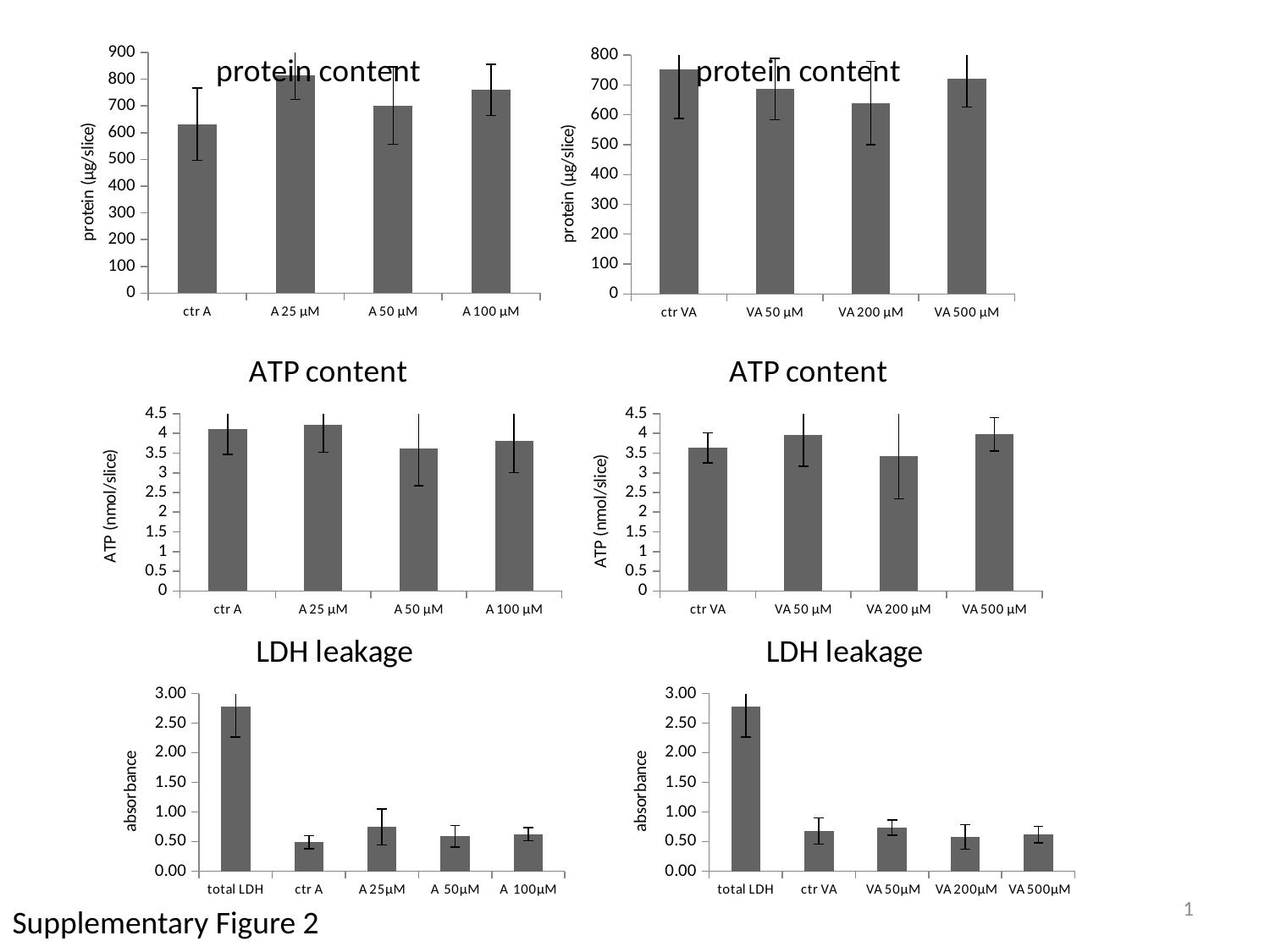

### Chart: protein content

| Category |  |
|---|---|
| ctr A | 632.0321066666667 |
| A 25 µM | 816.0501599999998 |
| A 50 µM | 701.6283306666667 |
| A 100 µM | 759.9504000000001 |

### Chart: protein content

| Category |  |
|---|---|
| ctr VA | 751.4947840000001 |
| VA 50 µM | 686.4515839999998 |
| VA 200 µM | 639.4036693333333 |
| VA 500 µM | 721.7917226666666 |

### Chart: ATP content

| Category |  |
|---|---|
| ctr A | 4.119465 |
| A 25 µM | 4.21644 |
| A 50 µM | 3.6114000000000006 |
| A 100 µM | 3.8189400000000004 |

### Chart: ATP content

| Category |  |
|---|---|
| ctr VA | 3.6297150000000005 |
| VA 50 µM | 3.953265 |
| VA 200 µM | 3.4212000000000002 |
| VA 500 µM | 3.98016 |

### Chart: LDH leakage

| Category |  |
|---|---|
| total LDH | 2.7800000000000002 |
| ctr A | 0.4908 |
| A 25µM | 0.7458 |
| A  50µM | 0.5888666666666666 |
| A  100µM | 0.6256 |

### Chart: LDH leakage

| Category |  |
|---|---|
| total LDH | 2.7800000000000002 |
| ctr VA | 0.6767333333333334 |
|  VA 50µM | 0.7363999999999999 |
|  VA 200µM | 0.5785333333333333 |
|  VA 500µM | 0.6182000000000001 |
1
Supplementary Figure 2